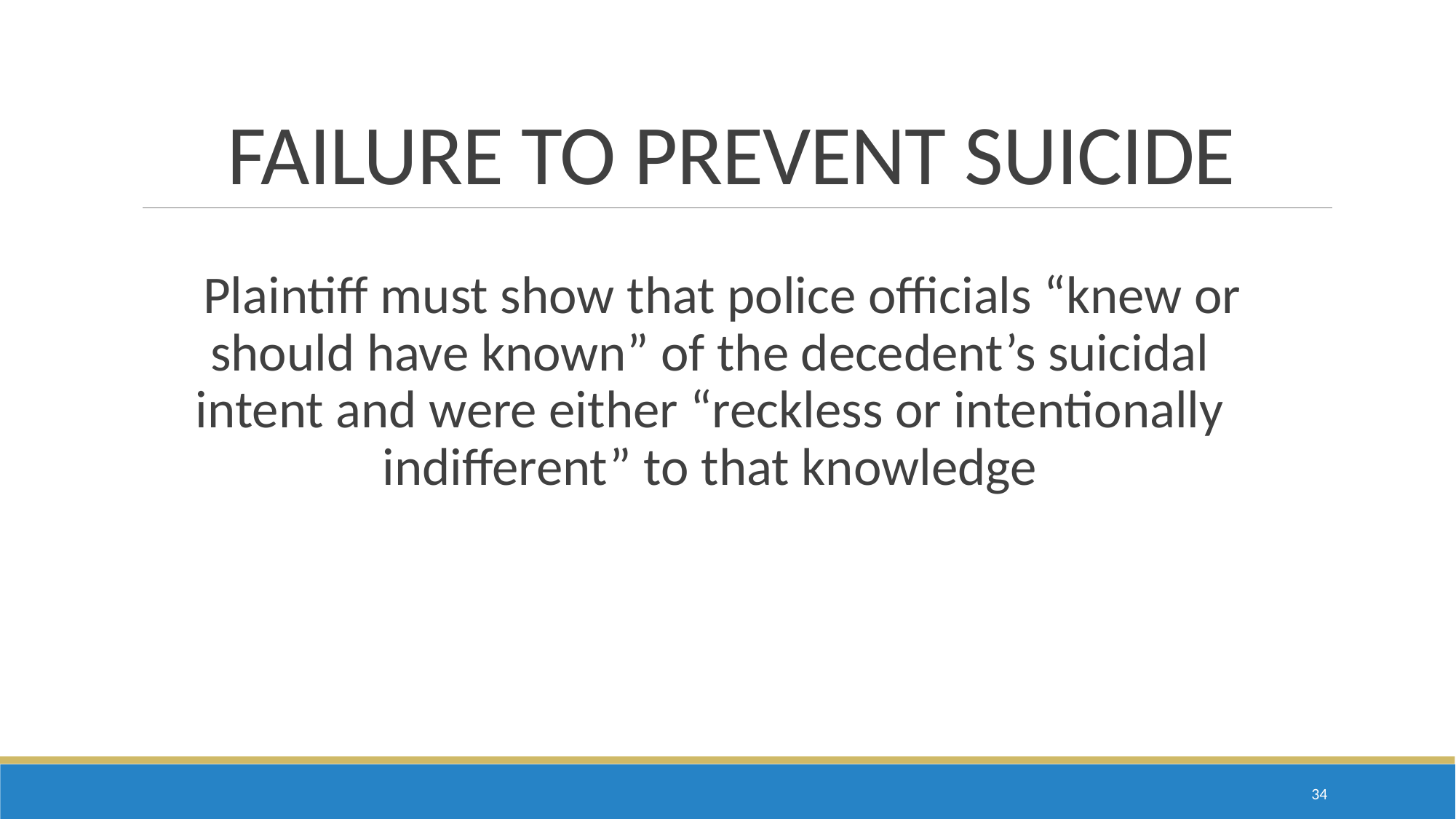

# FAILURE TO PREVENT SUICIDE
   Plaintiff must show that police officials “knew or should have known” of the decedent’s suicidal intent and were either “reckless or intentionally indifferent” to that knowledge
34